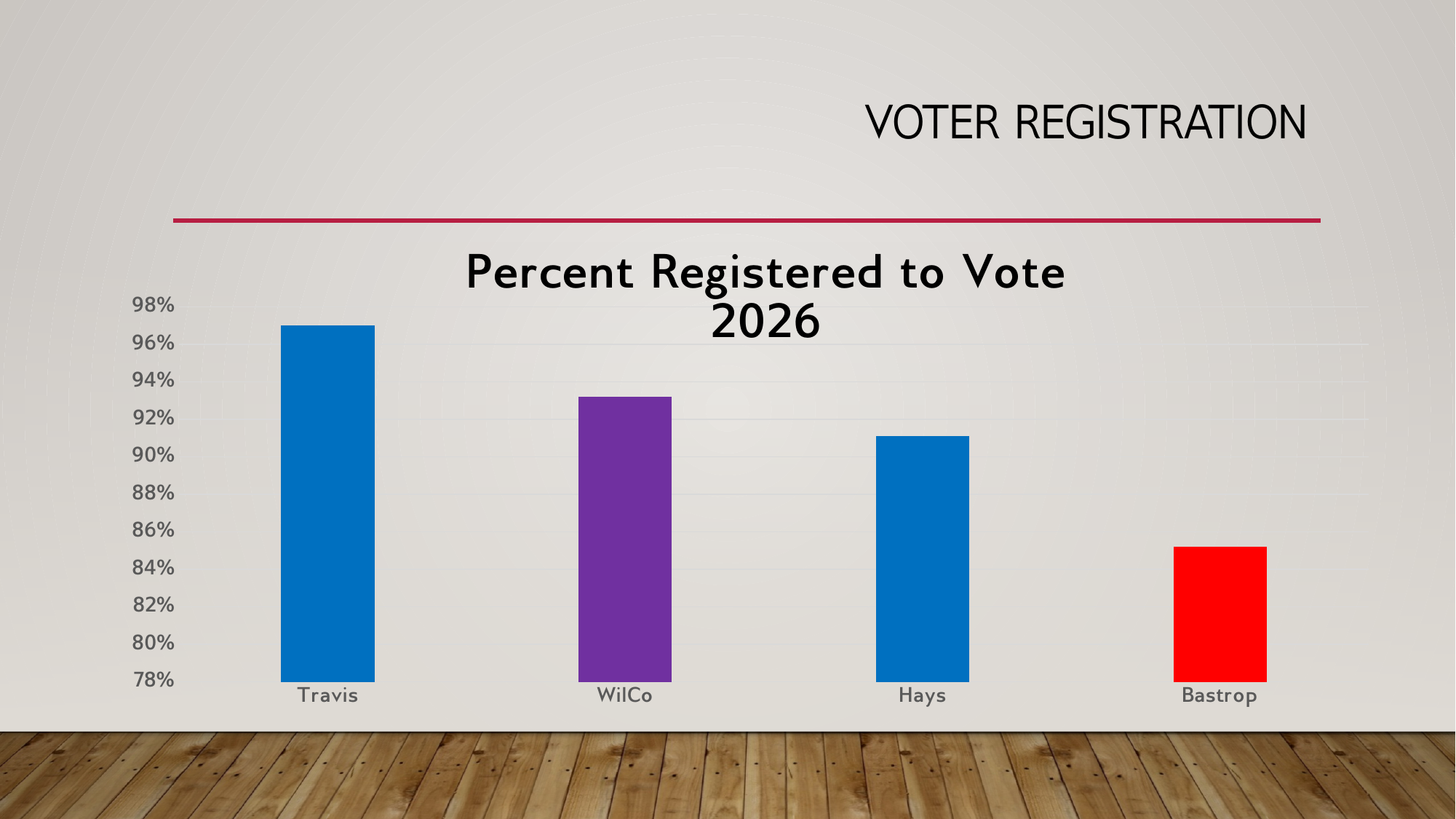

# Voter Registration

### Chart: Percent Registered to Vote
2026

| Category |  |
|---|---|
| Travis | 0.97 |
| WilCo | 0.932 |
| Hays | 0.911 |
| Bastrop | 0.852 |